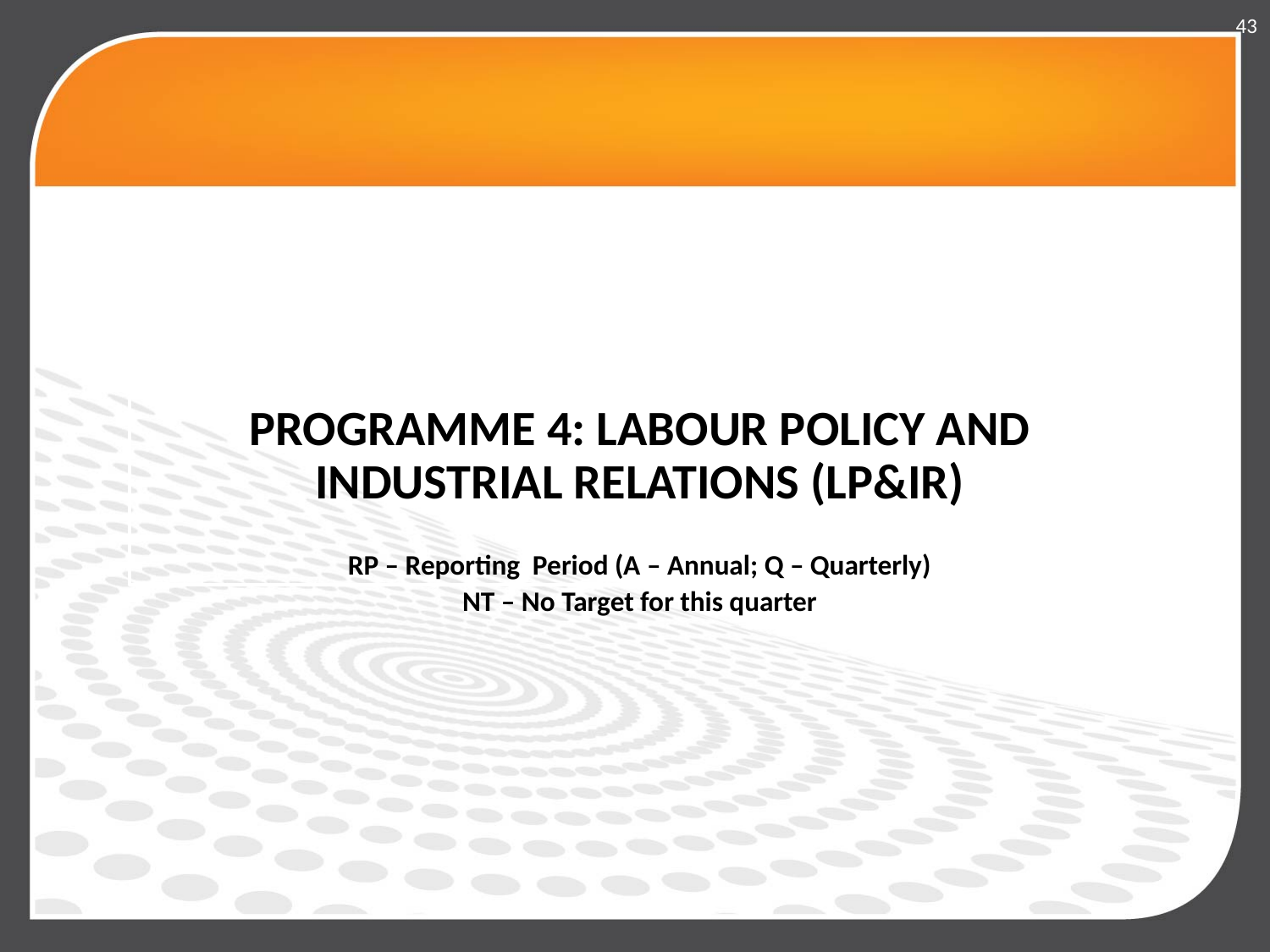

43

PROGRAMME 4: LABOUR POLICY AND INDUSTRIAL RELATIONS (LP&IR)

RP – Reporting  Period (A – Annual; Q – Quarterly)
NT – No Target for this quarter